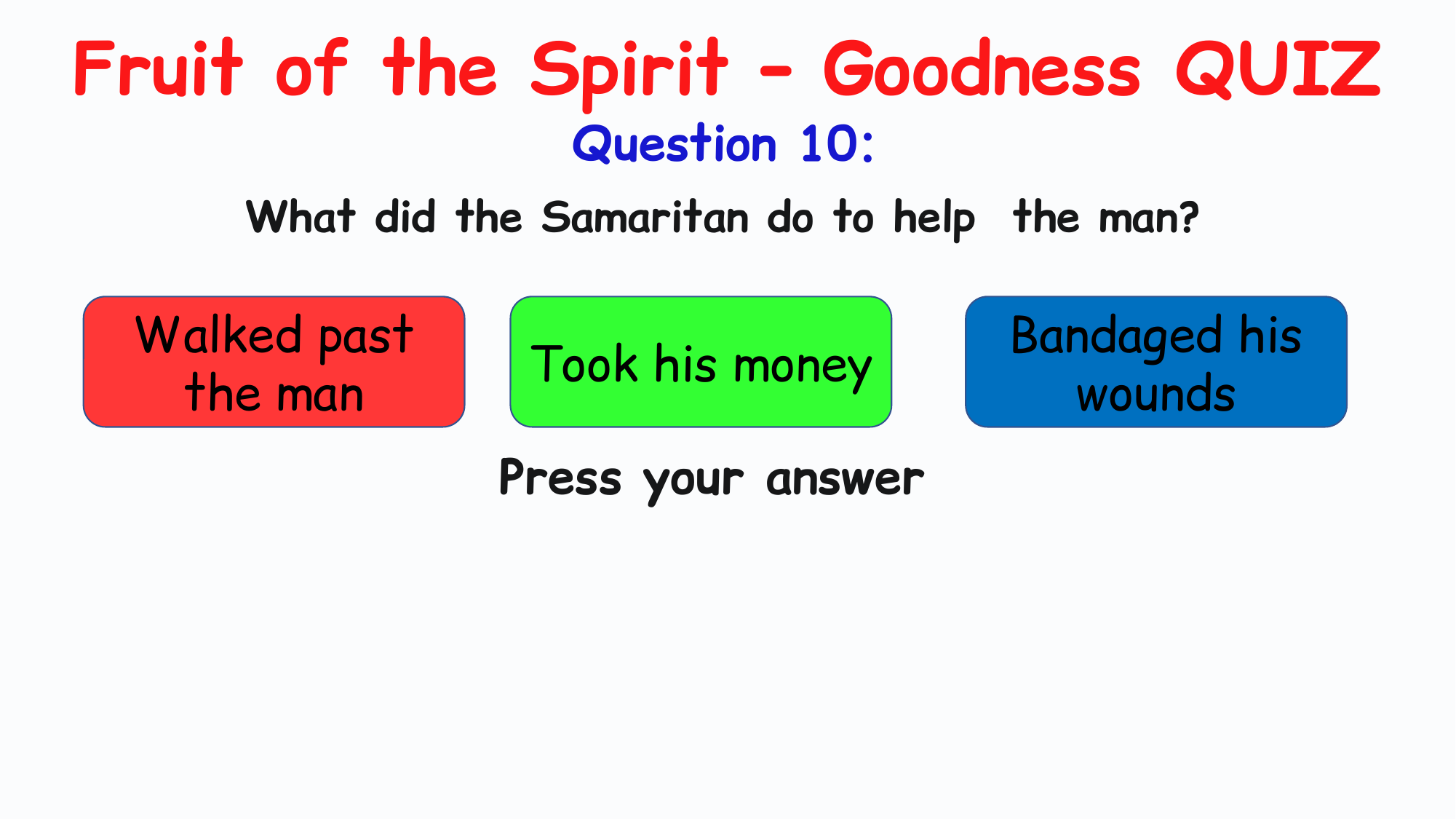

Question 10:
What did the Samaritan do to help  the man?
Walked past the man
Took his money
Bandaged his wounds
Press your answer